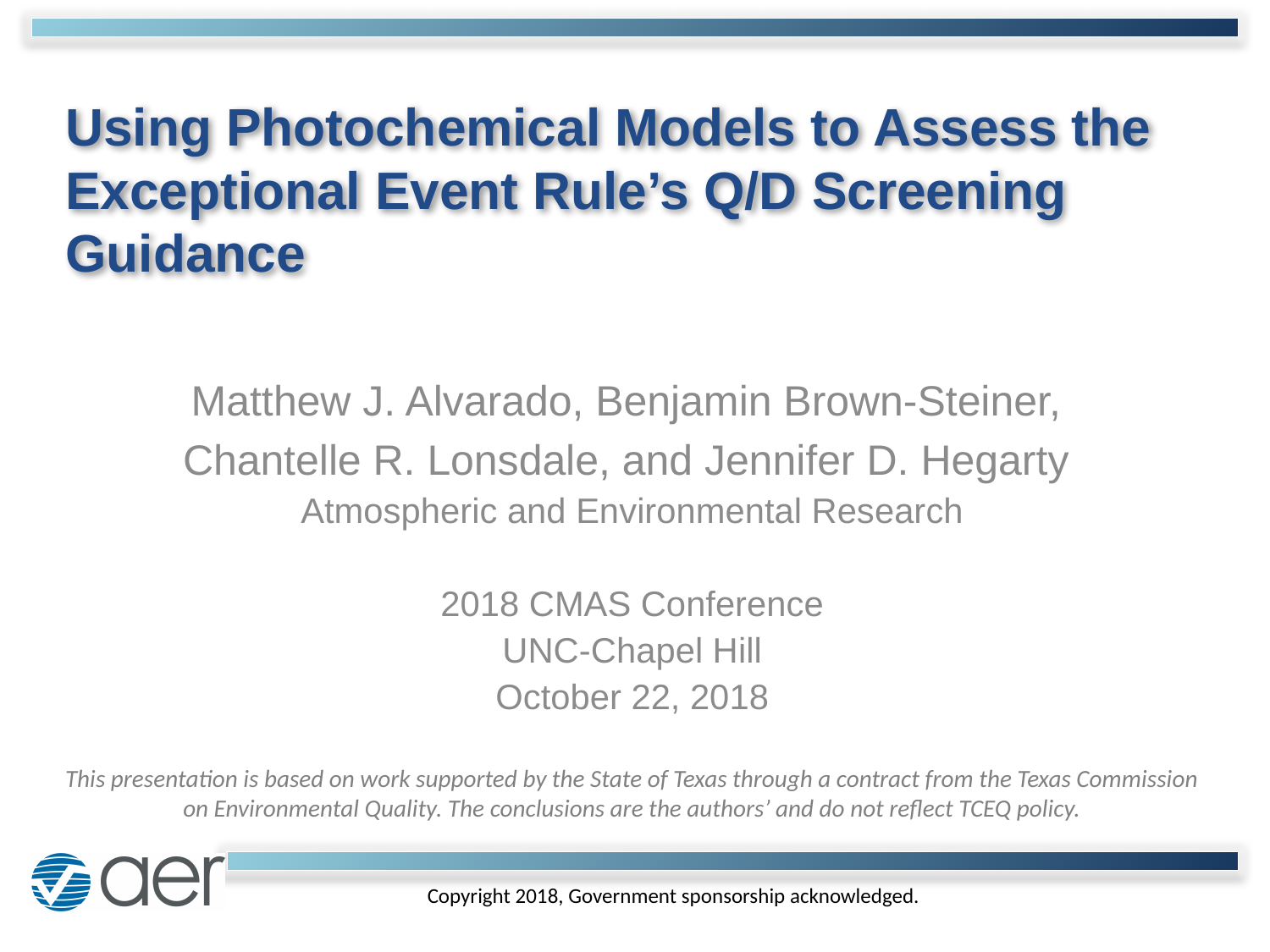

# Using Photochemical Models to Assess the Exceptional Event Rule’s Q/D Screening Guidance
Matthew J. Alvarado, Benjamin Brown-Steiner,
Chantelle R. Lonsdale, and Jennifer D. Hegarty
Atmospheric and Environmental Research

2018 CMAS Conference
UNC-Chapel Hill
October 22, 2018

This presentation is based on work supported by the State of Texas through a contract from the Texas Commission on Environmental Quality. The conclusions are the authors’ and do not reflect TCEQ policy.
Copyright 2018, Government sponsorship acknowledged.